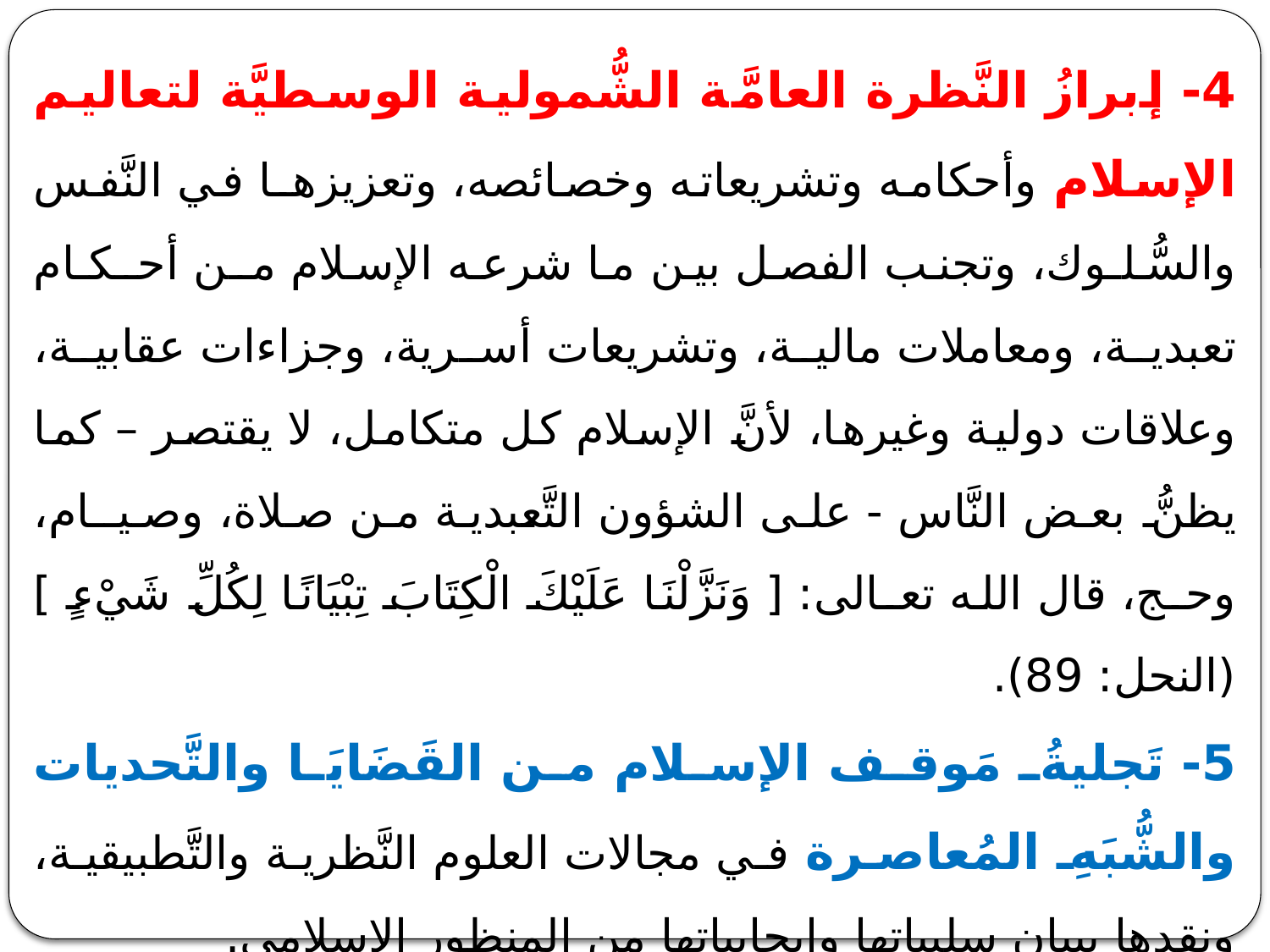

4- إبرازُ النَّظرة العامَّة الشُّمولية الوسطيَّة لتعاليم الإسلام وأحكامه وتشريعاته وخصائصه، وتعزيزهـا في النَّفس والسُّلـوك، وتجنب الفصل بين ما شرعه الإسلام مـن أحـكـام تعبدية، ومعاملات مالية، وتشريعات أسرية، وجزاءات عقابية، وعلاقات دولية وغيرها، لأنَّ الإسلام كل متكامل، لا يقتصر – كما يظنُّ بعض النَّاس - على الشؤون التَّعبدية من صلاة، وصيــام، وحـج، قال الله تعـالى: [ وَنَزَّلْنَا عَلَيْكَ الْكِتَابَ تِبْيَانًا لِكُلِّ شَيْءٍ ] (النحل: 89).
5- تَجليةُ مَوقف الإسلام من القَضَايَا والتَّحديات والشُّبَهِ المُعاصرة في مجالات العلوم النَّظرية والتَّطبيقية، ونقدها ببيان سلبياتها وإيجابياتها من المنظور الإسلامي.
6- بناءُ الشَّخصيَّة المُسلمة المُتَمَيِزَةِ ، التي تَعرفُ مهمتها الدَّعوية ومسؤوليتها الإيجابية في الحياة الدُّنيا، وتقدِّر عِظَمهَا، مصداقاً لقول الله تعالى: [ وَمَنْ أَحْسَنُ قَوْلًا مِمَّنْ دَعَا إِلَى اللَّهِ وَعَمِلَ صَالِحًا وَقَالَ إِنَّنِي مِنَ الْمُسْلِمِينَ] (فصلت: 33).